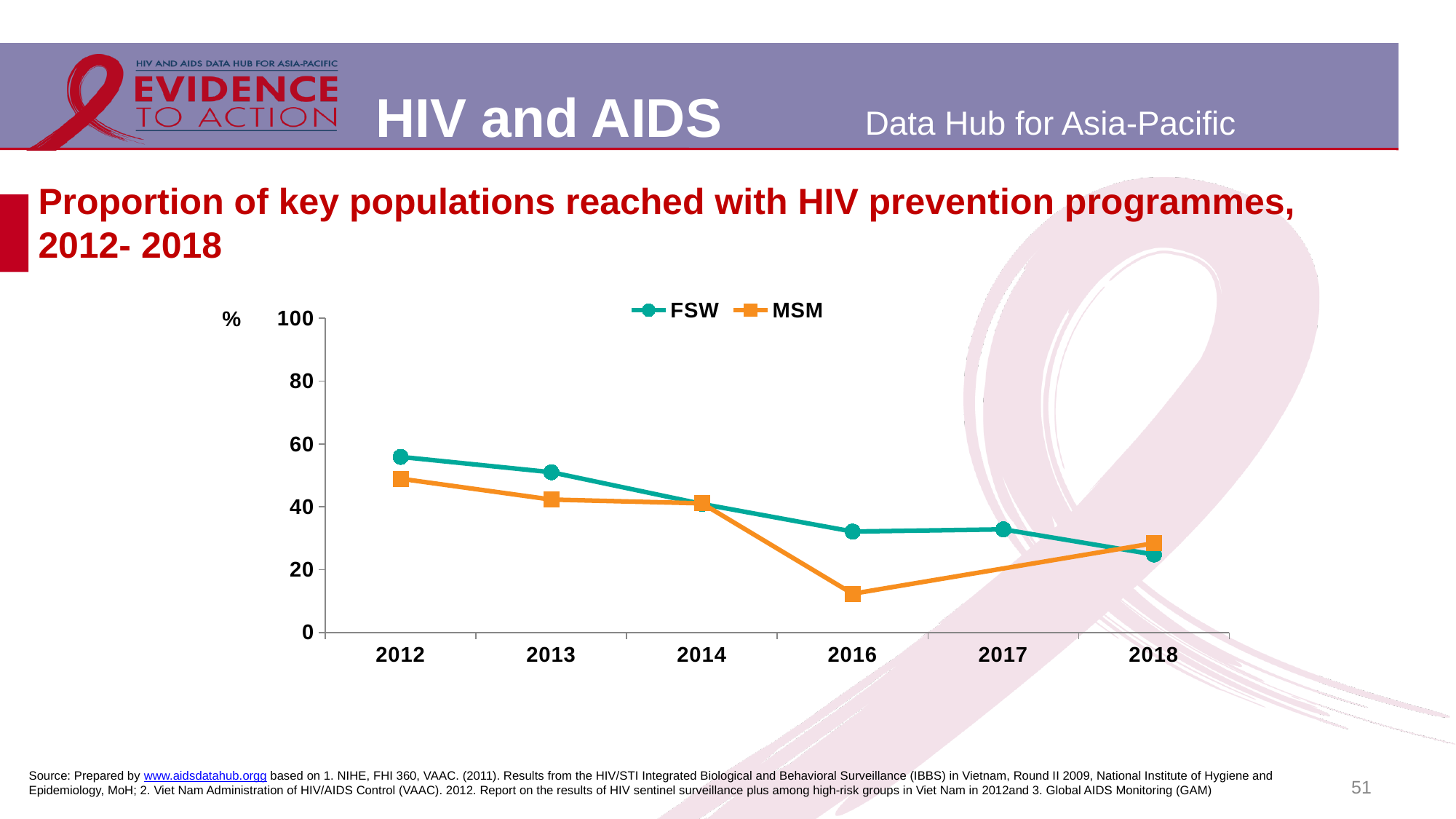

# Proportion of key populations reached with HIV prevention programmes, 2012- 2018

### Chart

| Category | FSW | MSM |
|---|---|---|
| 2012 | 55.88 | 48.93 |
| 2013 | 51.0 | 42.3 |
| 2014 | 40.9 | 41.1 |
| 2016 | 32.1 | 12.3 |
| 2017 | 32.8 | None |
| 2018 | 24.8 | 28.4 |
51
Source: Prepared by www.aidsdatahub.orgg based on 1. NIHE, FHI 360, VAAC. (2011). Results from the HIV/STI Integrated Biological and Behavioral Surveillance (IBBS) in Vietnam, Round II 2009, National Institute of Hygiene and Epidemiology, MoH; 2. Viet Nam Administration of HIV/AIDS Control (VAAC). 2012. Report on the results of HIV sentinel surveillance plus among high-risk groups in Viet Nam in 2012and 3. Global AIDS Monitoring (GAM)